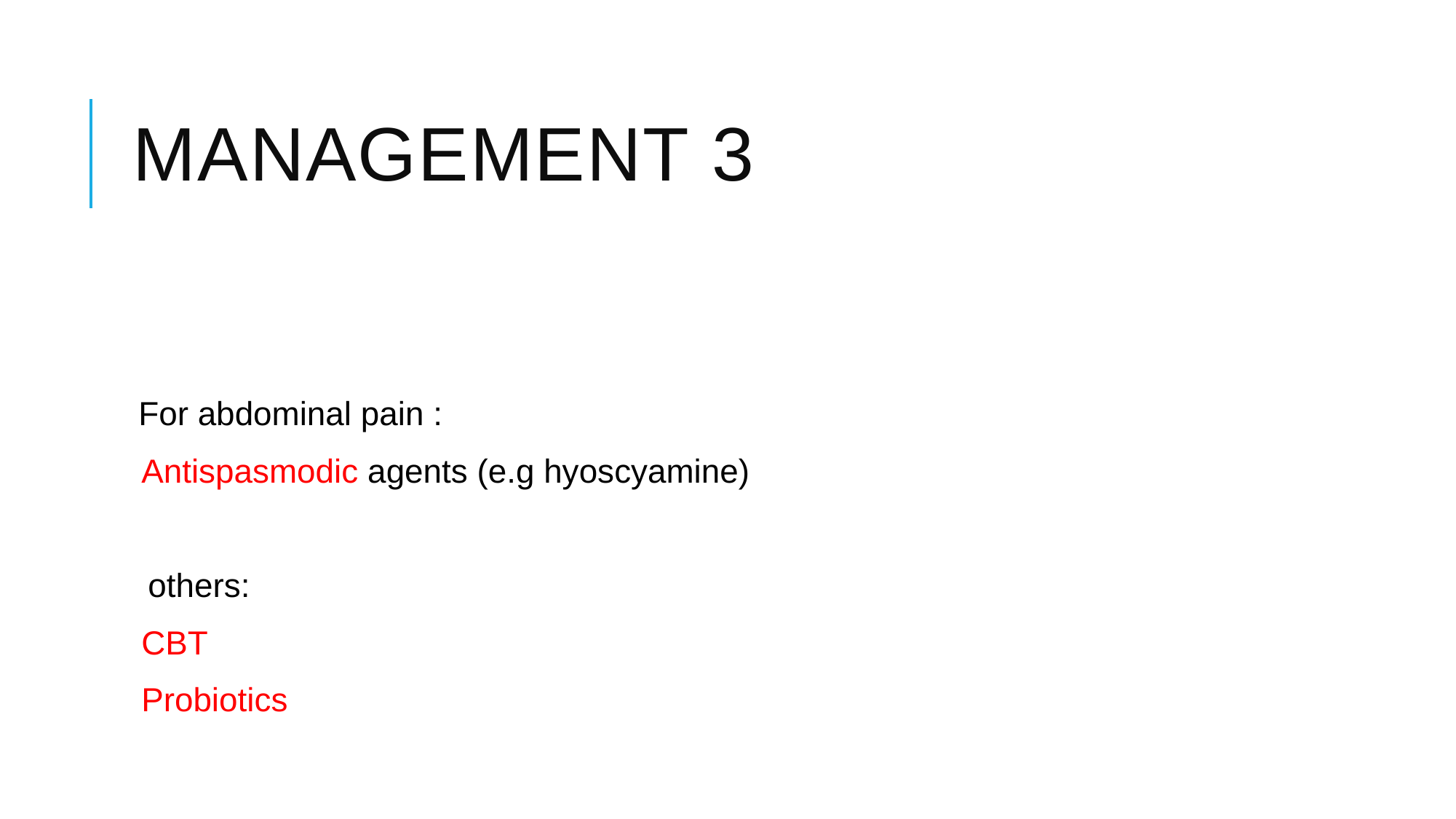

# Management 3

For abdominal pain :
Antispasmodic agents (e.g hyoscyamine)

 others:
CBT
Probiotics